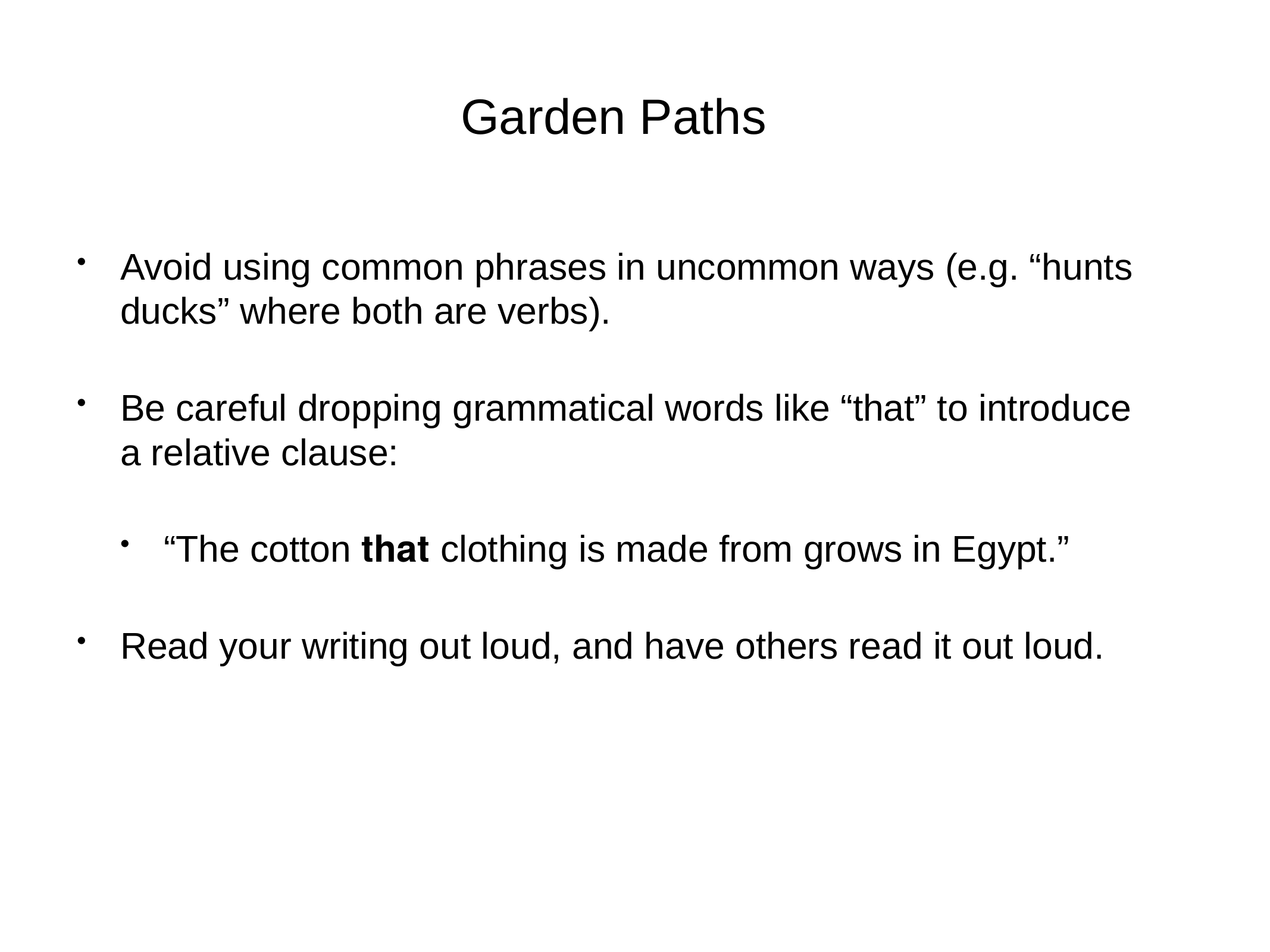

# Garden Paths
Avoid using common phrases in uncommon ways (e.g. “hunts ducks” where both are verbs).
Be careful dropping grammatical words like “that” to introduce a relative clause:
“The cotton that clothing is made from grows in Egypt.”
Read your writing out loud, and have others read it out loud.